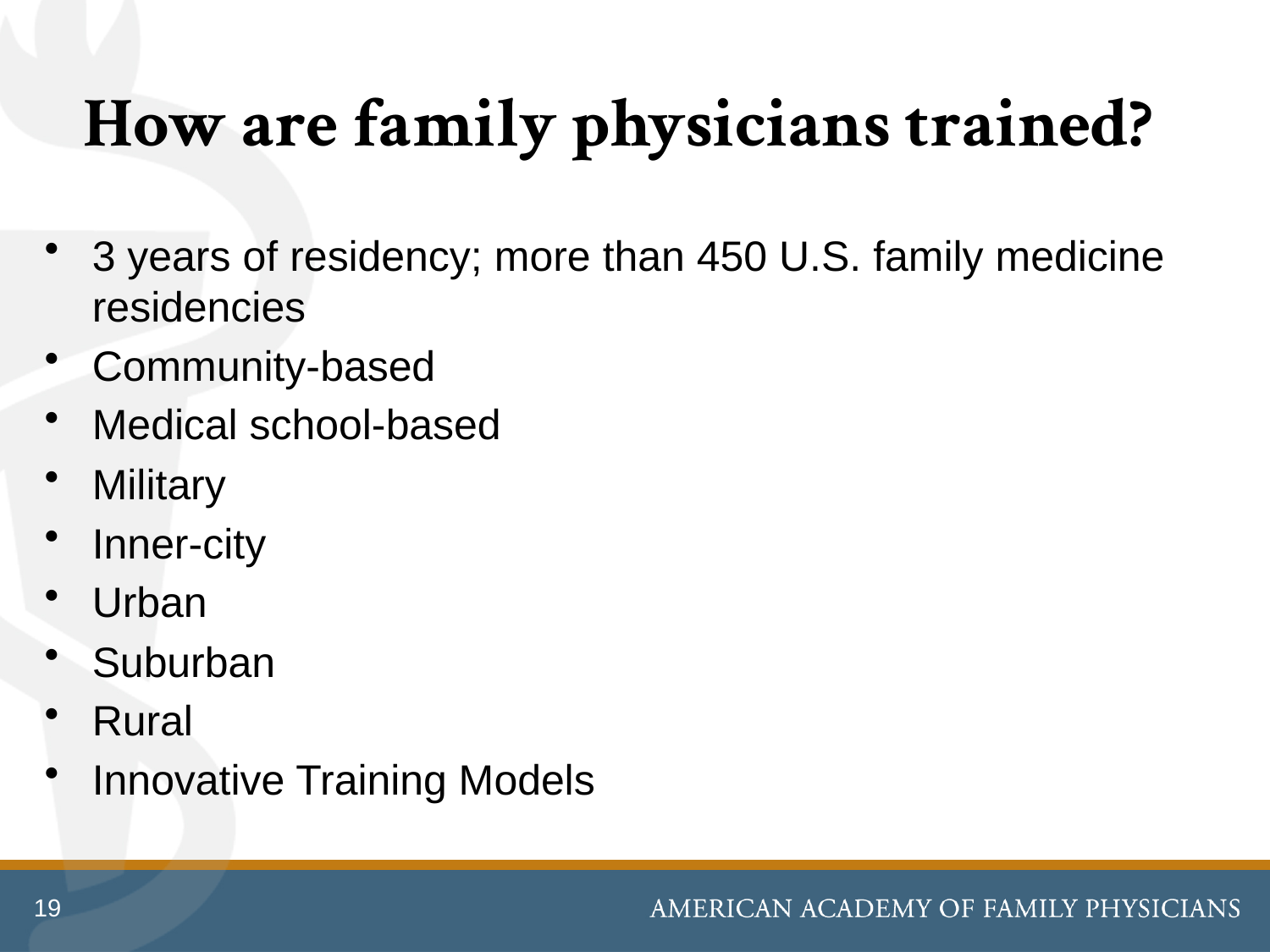

# How are family physicians trained?
3 years of residency; more than 450 U.S. family medicine residencies
Community-based
Medical school-based
Military
Inner-city
Urban
Suburban
Rural
Innovative Training Models
19